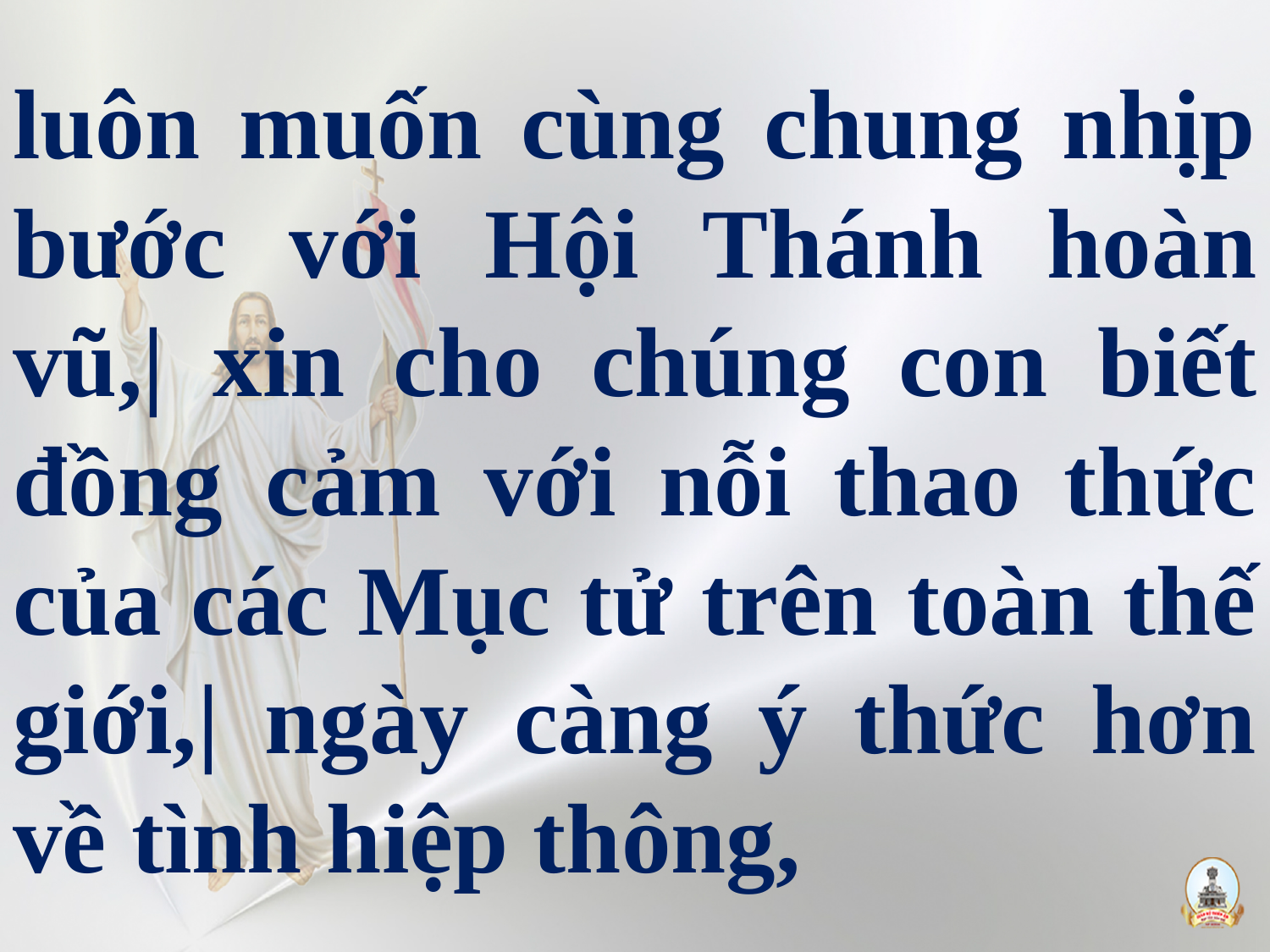

# luôn muốn cùng chung nhịp bước với Hội Thánh hoàn vũ,| xin cho chúng con biết đồng cảm với nỗi thao thức của các Mục tử trên toàn thế giới,| ngày càng ý thức hơn về tình hiệp thông,